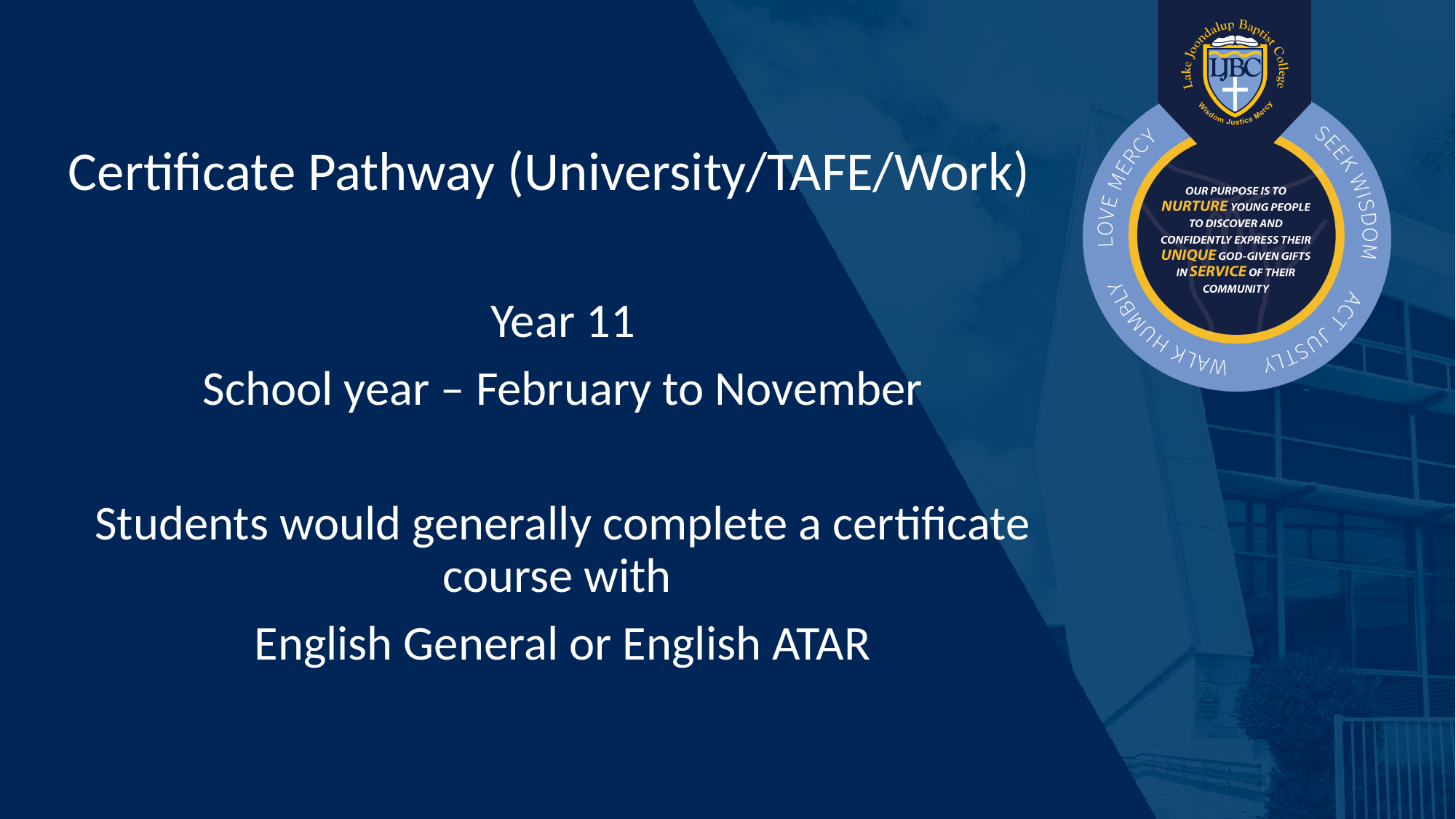

Certificate Pathway (University/TAFE/Work)

Year 11
School year – February to November

Students would generally complete a certificate course with
English General or English ATAR